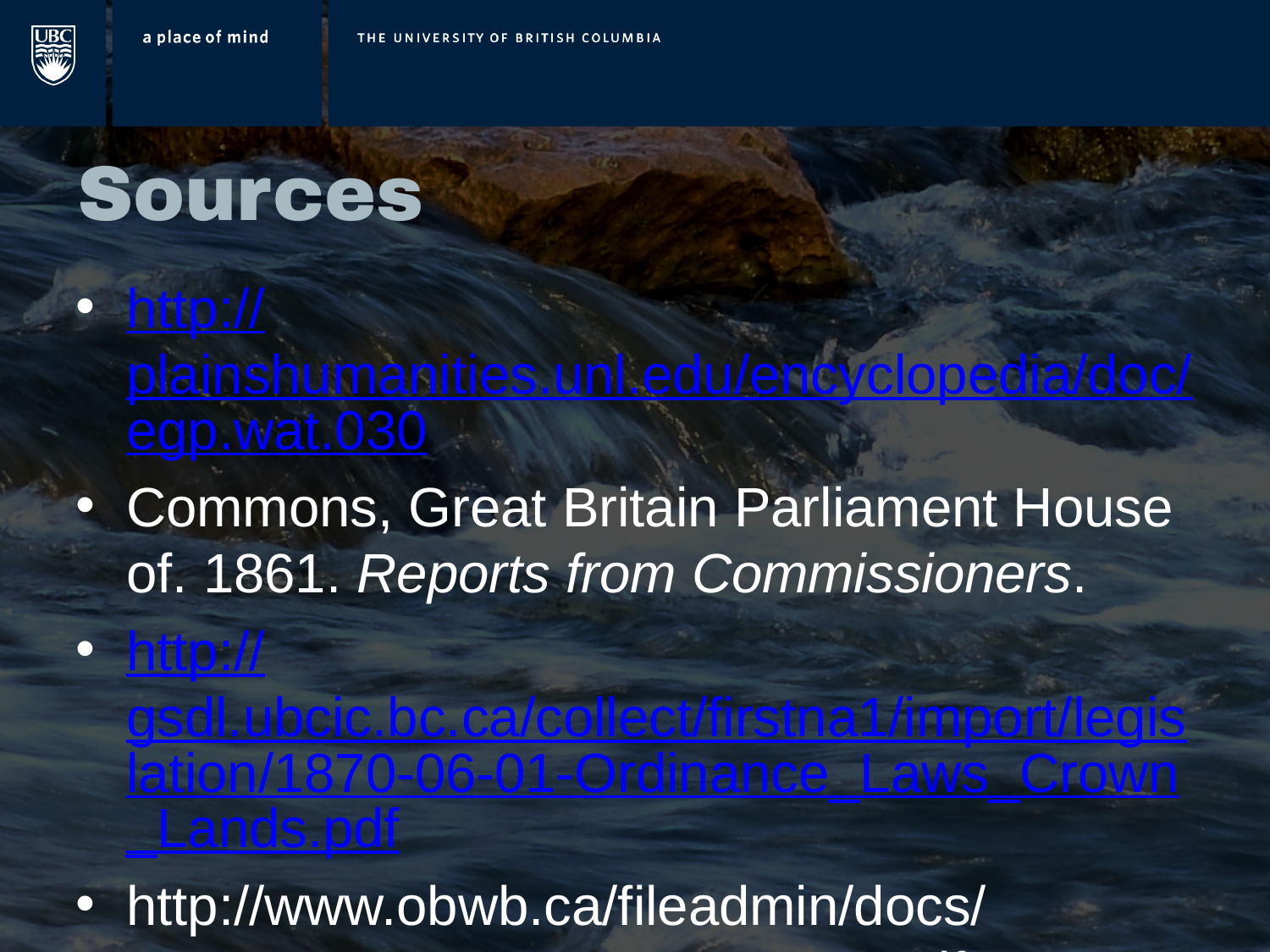

# Sources
http://plainshumanities.unl.edu/encyclopedia/doc/egp.wat.030
Commons, Great Britain Parliament House of. 1861. Reports from Commissioners.
http://gsdl.ubcic.bc.ca/collect/firstna1/import/legislation/1870-06-01-Ordinance_Laws_Crown_Lands.pdf
http://www.obwb.ca/fileadmin/docs/Water_Governance_Oct_2006.pdf